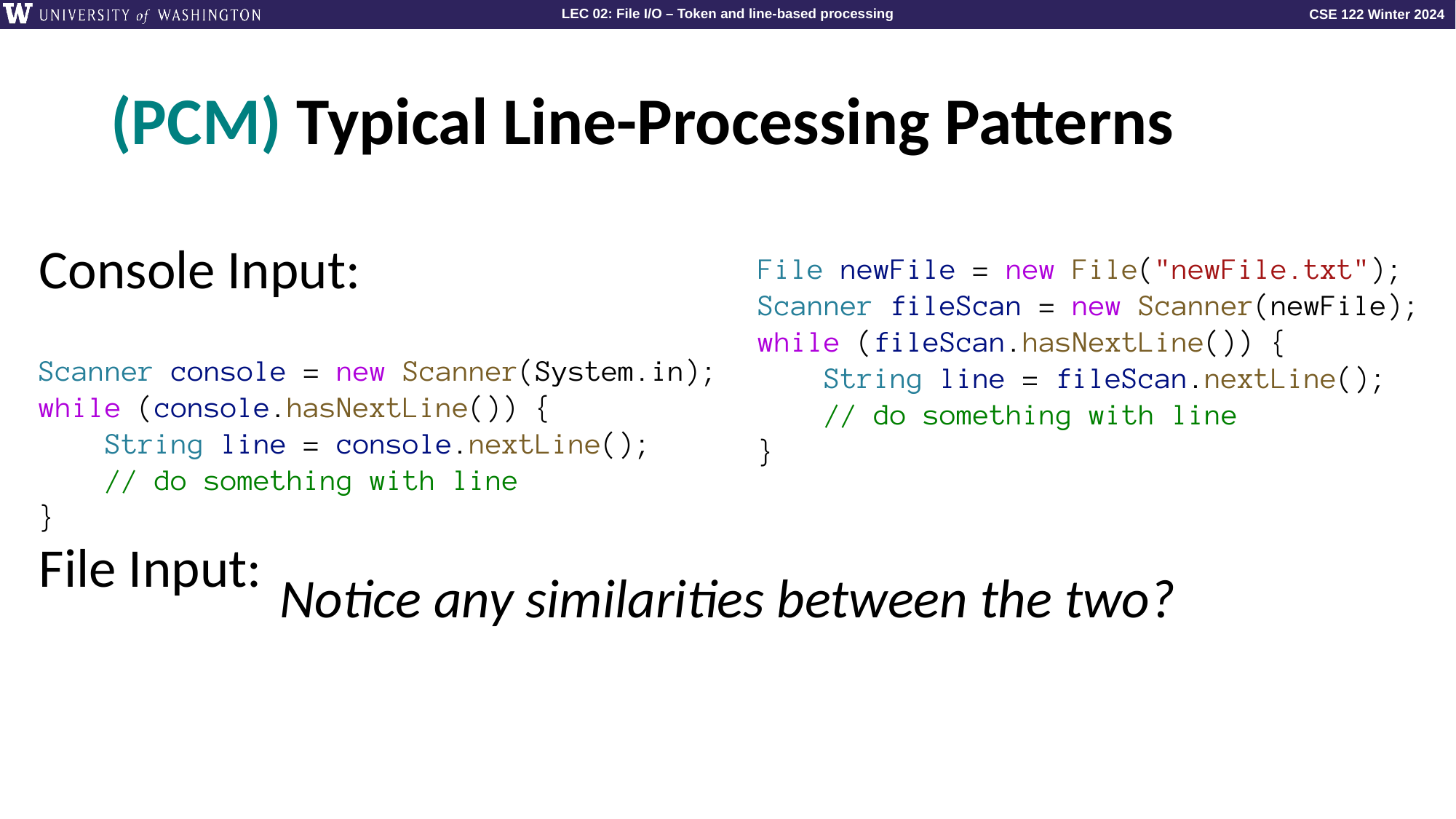

# (PCM) Typical Line-Processing Patterns
Console Input:

Scanner console = new Scanner(System.in);
while (console.hasNextLine()) {
    String line = console.nextLine();
    // do something with line
}
File Input:

File newFile = new File("newFile.txt");
Scanner fileScan = new Scanner(newFile);
while (fileScan.hasNextLine()) {
    String line = fileScan.nextLine();
    // do something with line
}

Notice any similarities between the two?
Lesson 14 - Spring 2023
20